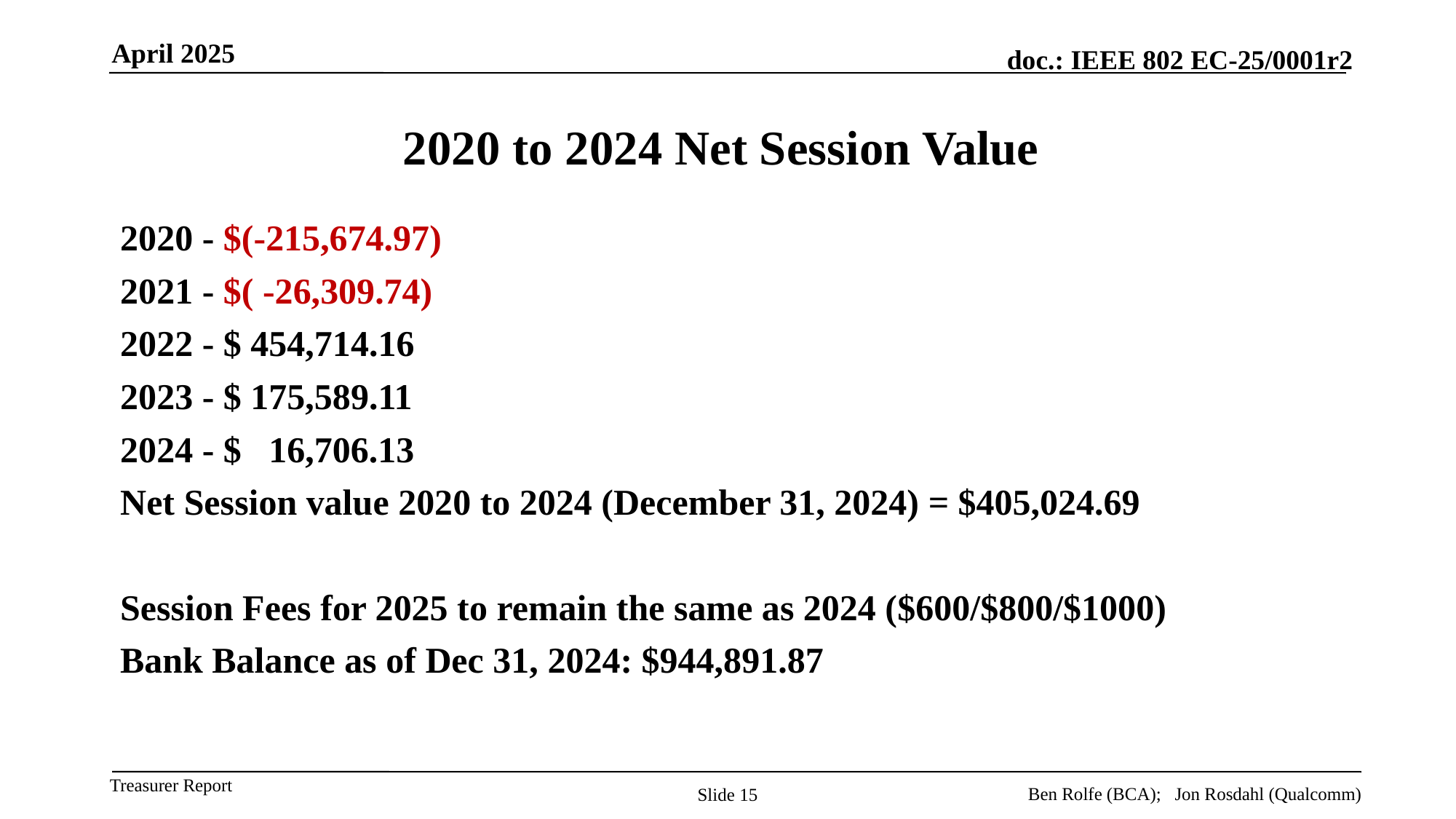

April 2025
# 2020 to 2024 Net Session Value
2020 - $(-215,674.97)
2021 - $( -26,309.74)
2022 - $ 454,714.16
2023 - $ 175,589.11
2024 - $   16,706.13
Net Session value 2020 to 2024 (December 31, 2024) = $405,024.69

Session Fees for 2025 to remain the same as 2024 ($600/$800/$1000)
Bank Balance as of Dec 31, 2024: $944,891.87

Ben Rolfe (BCA);   Jon Rosdahl (Qualcomm)
Slide 15